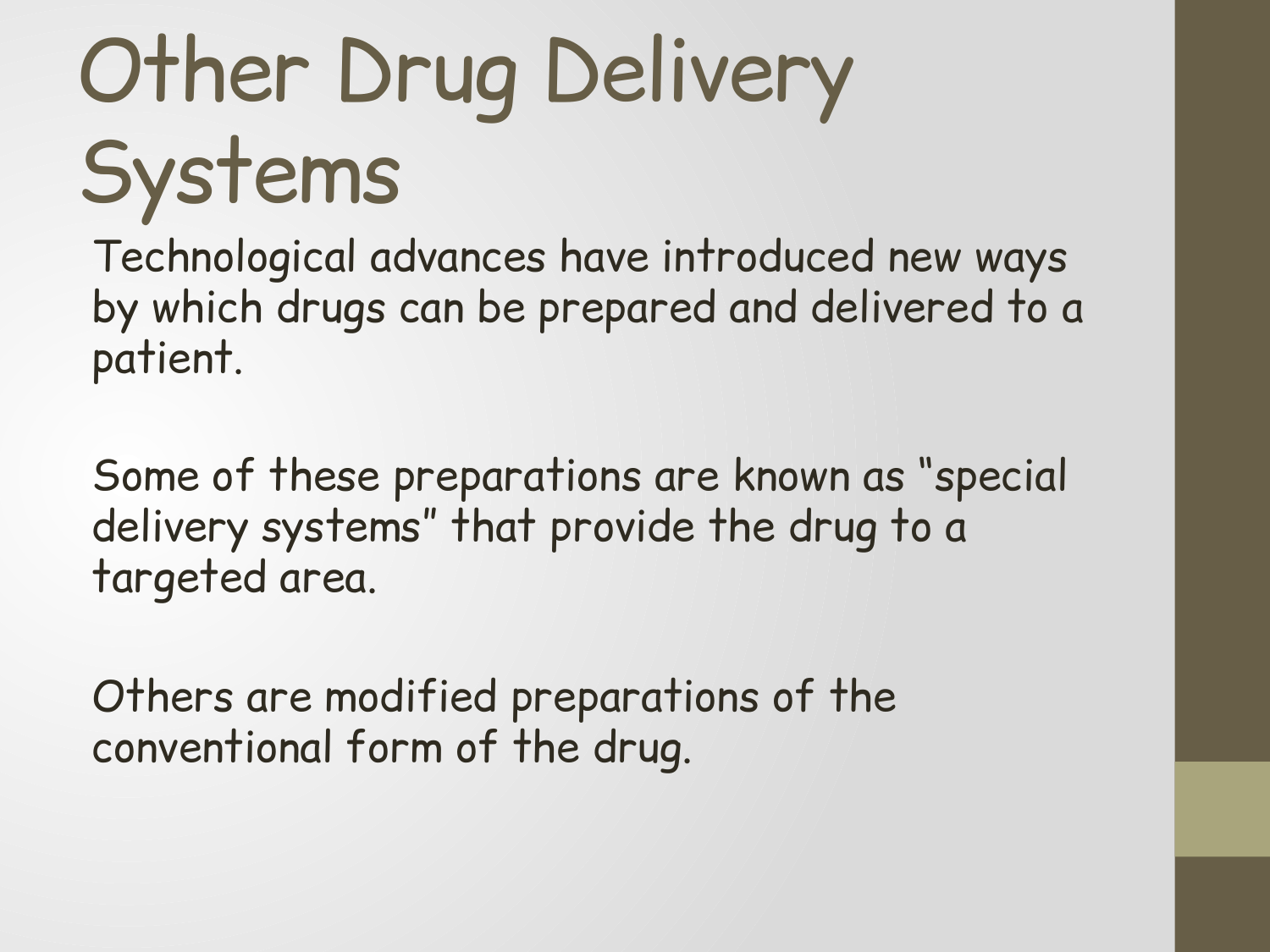

# Other Drug Delivery Systems
Technological advances have introduced new ways by which drugs can be prepared and delivered to a patient.

Some of these preparations are known as “special delivery systems” that provide the drug to a targeted area.

Others are modified preparations of the conventional form of the drug.